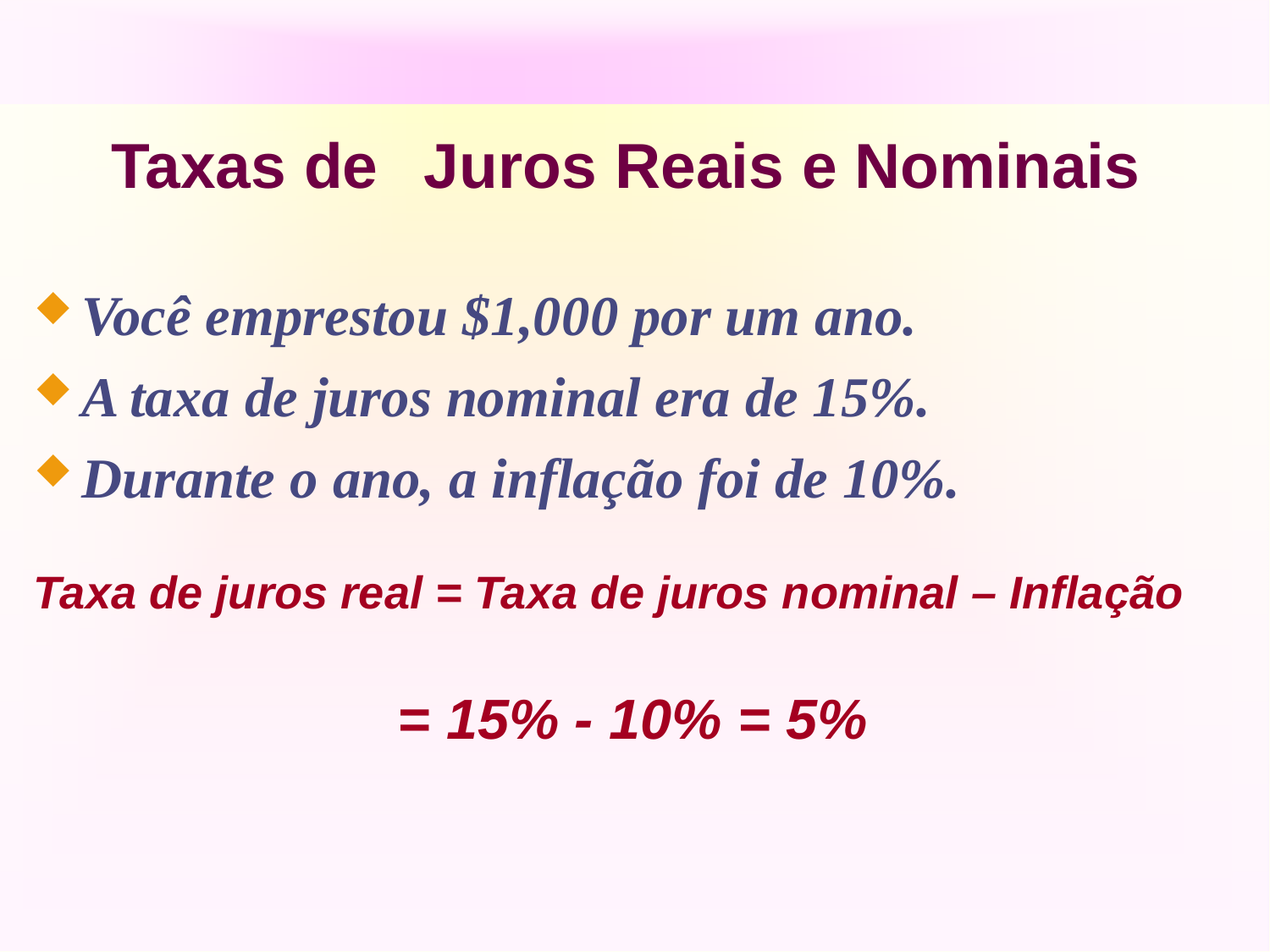

# Taxas de	Juros	Reais e	Nominais
Você emprestou $1,000 por um ano.
A taxa de juros nominal era de 15%.
Durante o ano, a inflação foi de 10%.

Taxa de juros real = Taxa de juros nominal – Inflação

= 15% - 10% = 5%